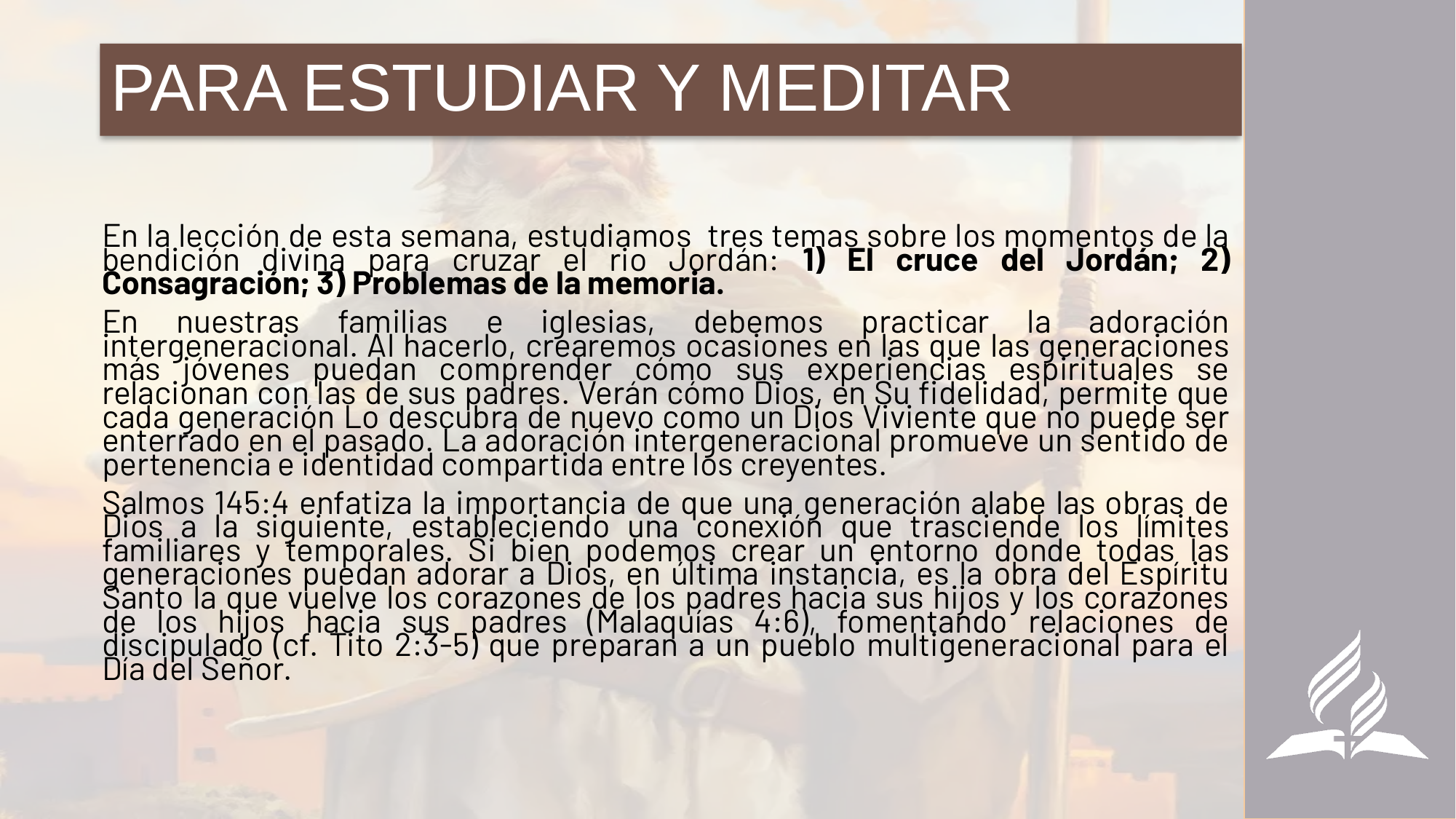

# PARA ESTUDIAR Y MEDITAR
En la lección de esta semana, estudiamos  tres temas sobre los momentos de la bendición divina para cruzar el rio Jordán: 1) El cruce del Jordán; 2) Consagración; 3) Problemas de la memoria.
En nuestras familias e iglesias, debemos practicar la adoración intergeneracional. Al hacerlo, crearemos ocasiones en las que las generaciones más jóvenes puedan comprender cómo sus experiencias espirituales se relacionan con las de sus padres. Verán cómo Dios, en Su fidelidad, permite que cada generación Lo descubra de nuevo como un Dios Viviente que no puede ser enterrado en el pasado. La adoración intergeneracional promueve un sentido de pertenencia e identidad compartida entre los creyentes.
Salmos 145:4 enfatiza la importancia de que una generación alabe las obras de Dios a la siguiente, estableciendo una conexión que trasciende los límites familiares y temporales. Si bien podemos crear un entorno donde todas las generaciones puedan adorar a Dios, en última instancia, es la obra del Espíritu Santo la que vuelve los corazones de los padres hacia sus hijos y los corazones de los hijos hacia sus padres (Malaquías 4:6), fomentando relaciones de discipulado (cf. Tito 2:3-5) que preparan a un pueblo multigeneracional para el Día del Señor.